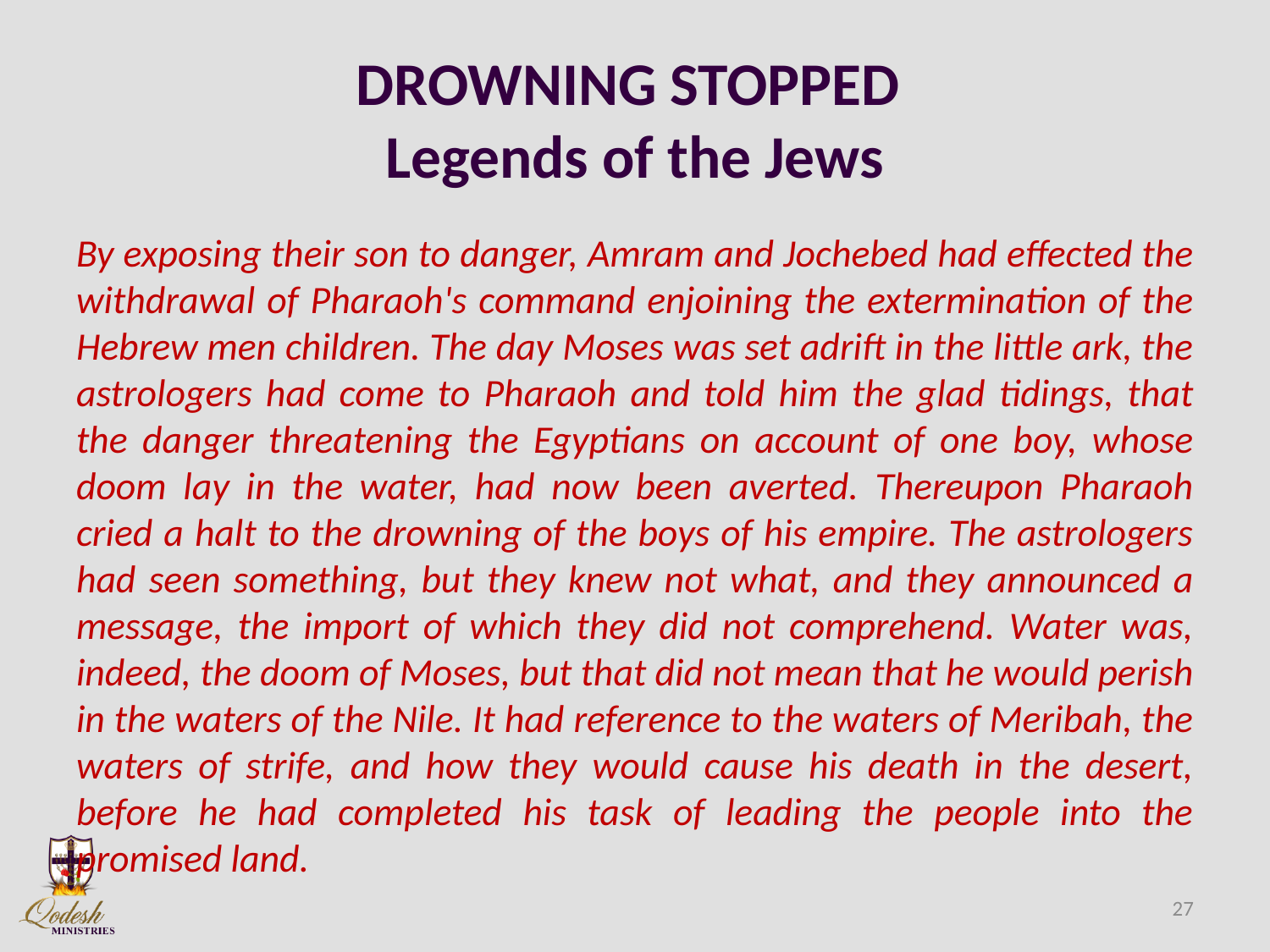

# DROWNING STOPPED Legends of the Jews
By exposing their son to danger, Amram and Jochebed had effected the withdrawal of Pharaoh's command enjoining the extermination of the Hebrew men children. The day Moses was set adrift in the little ark, the astrologers had come to Pharaoh and told him the glad tidings, that the danger threatening the Egyptians on account of one boy, whose doom lay in the water, had now been averted. Thereupon Pharaoh cried a halt to the drowning of the boys of his empire. The astrologers had seen something, but they knew not what, and they announced a message, the import of which they did not comprehend. Water was, indeed, the doom of Moses, but that did not mean that he would perish in the waters of the Nile. It had reference to the waters of Meribah, the waters of strife, and how they would cause his death in the desert, before he had completed his task of leading the people into the promised land.

27